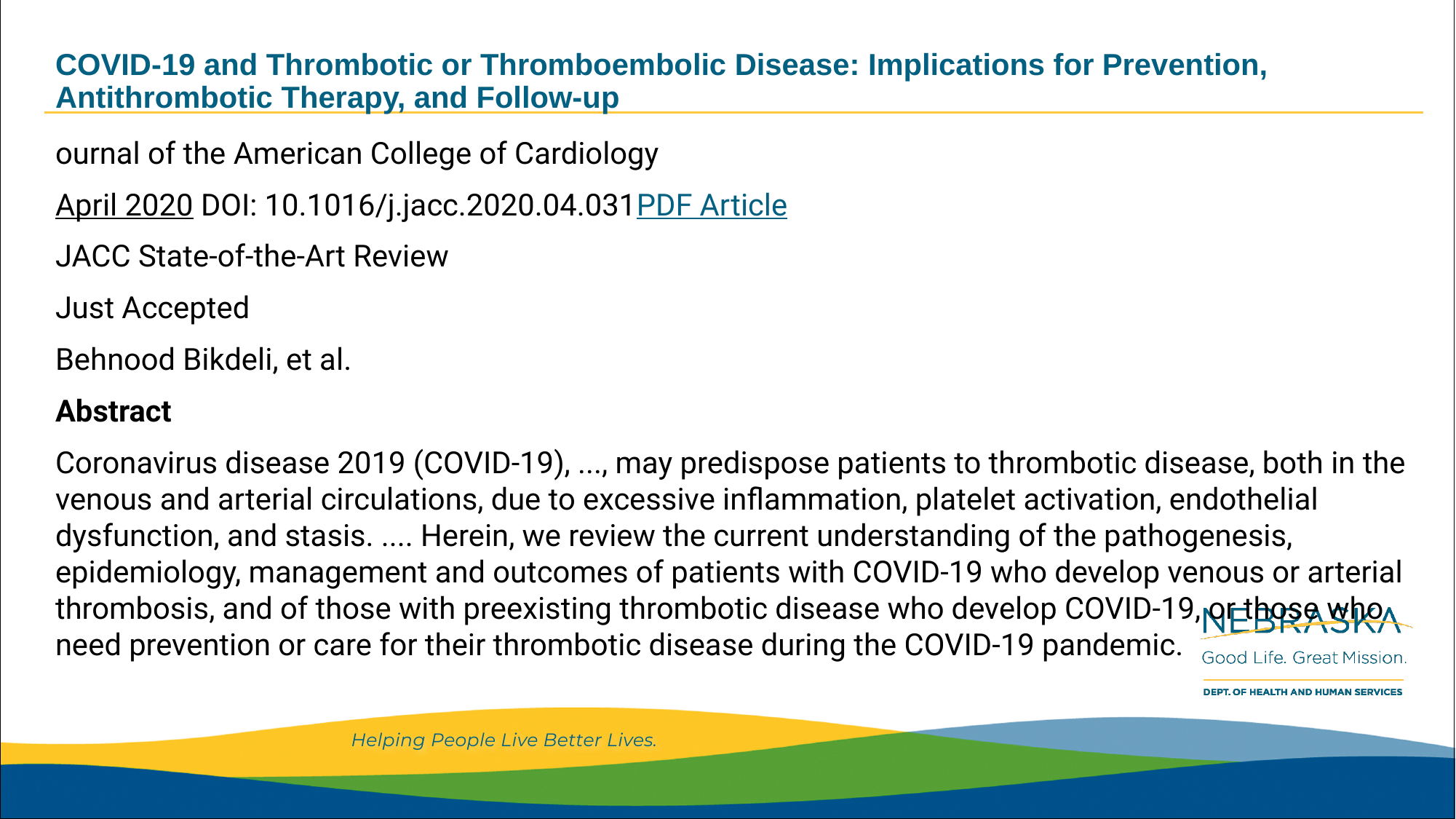

# COVID-19 and Thrombotic or Thromboembolic Disease: Implications for Prevention, Antithrombotic Therapy, and Follow-up
ournal of the American College of Cardiology
April 2020 DOI: 10.1016/j.jacc.2020.04.031PDF Article
JACC State-of-the-Art Review
Just Accepted
Behnood Bikdeli, et al.
Abstract
Coronavirus disease 2019 (COVID-19), ..., may predispose patients to thrombotic disease, both in the venous and arterial circulations, due to excessive inflammation, platelet activation, endothelial dysfunction, and stasis. .... Herein, we review the current understanding of the pathogenesis, epidemiology, management and outcomes of patients with COVID-19 who develop venous or arterial thrombosis, and of those with preexisting thrombotic disease who develop COVID-19, or those who need prevention or care for their thrombotic disease during the COVID-19 pandemic.